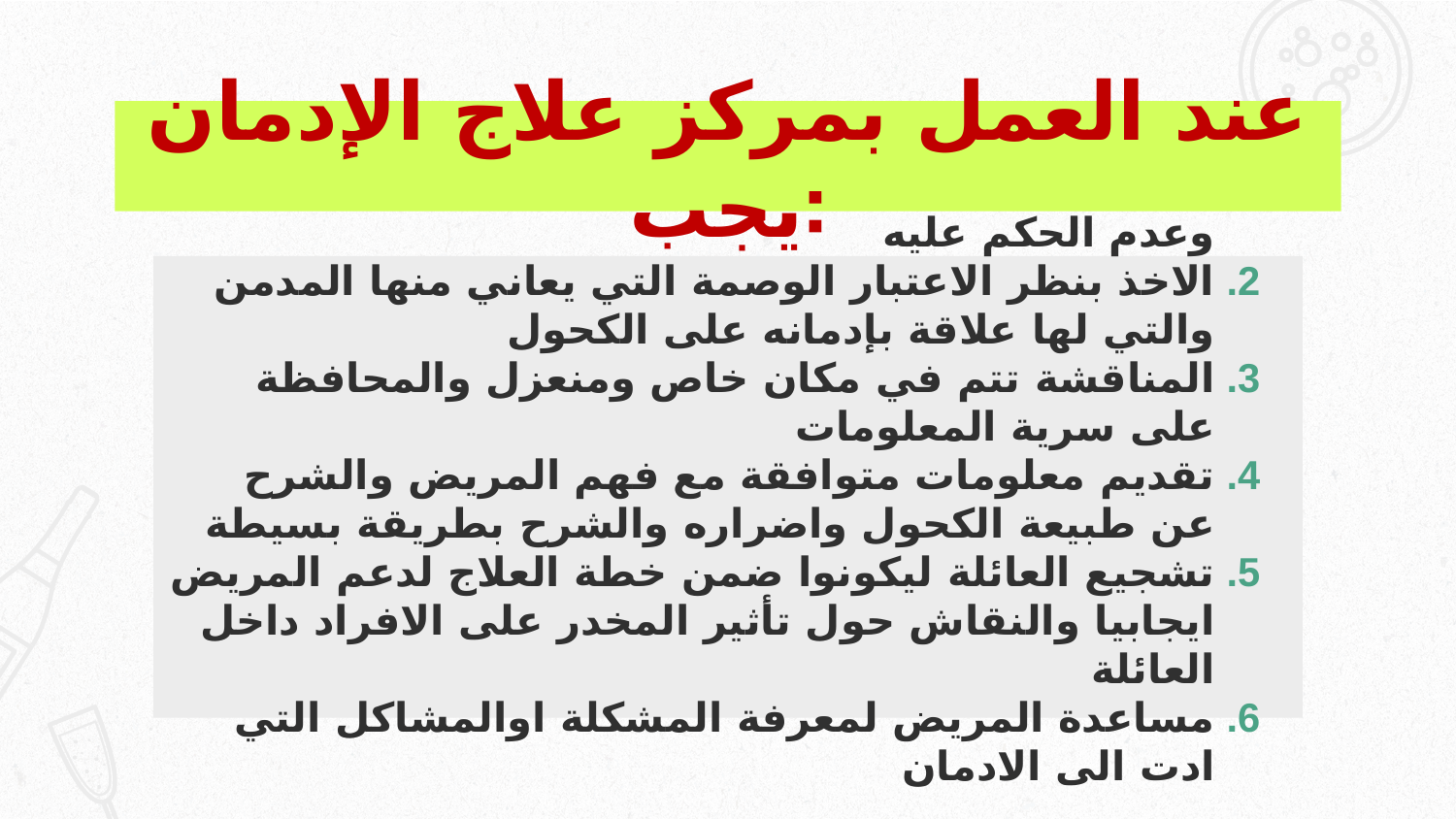

# عند العمل بمركز علاج الإدمان يجب:
 خلق بيئة صحية وعلاقة ثقة والتعاطف مع المريض وعدم الحكم عليه
الاخذ بنظر الاعتبار الوصمة التي يعاني منها المدمن والتي لها علاقة بإدمانه على الكحول
المناقشة تتم في مكان خاص ومنعزل والمحافظة على سرية المعلومات
تقديم معلومات متوافقة مع فهم المريض والشرح عن طبيعة الكحول واضراره والشرح بطريقة بسيطة
تشجيع العائلة ليكونوا ضمن خطة العلاج لدعم المريض ايجابيا والنقاش حول تأثير المخدر على الافراد داخل العائلة
مساعدة المريض لمعرفة المشكلة اوالمشاكل التي ادت الى الادمان